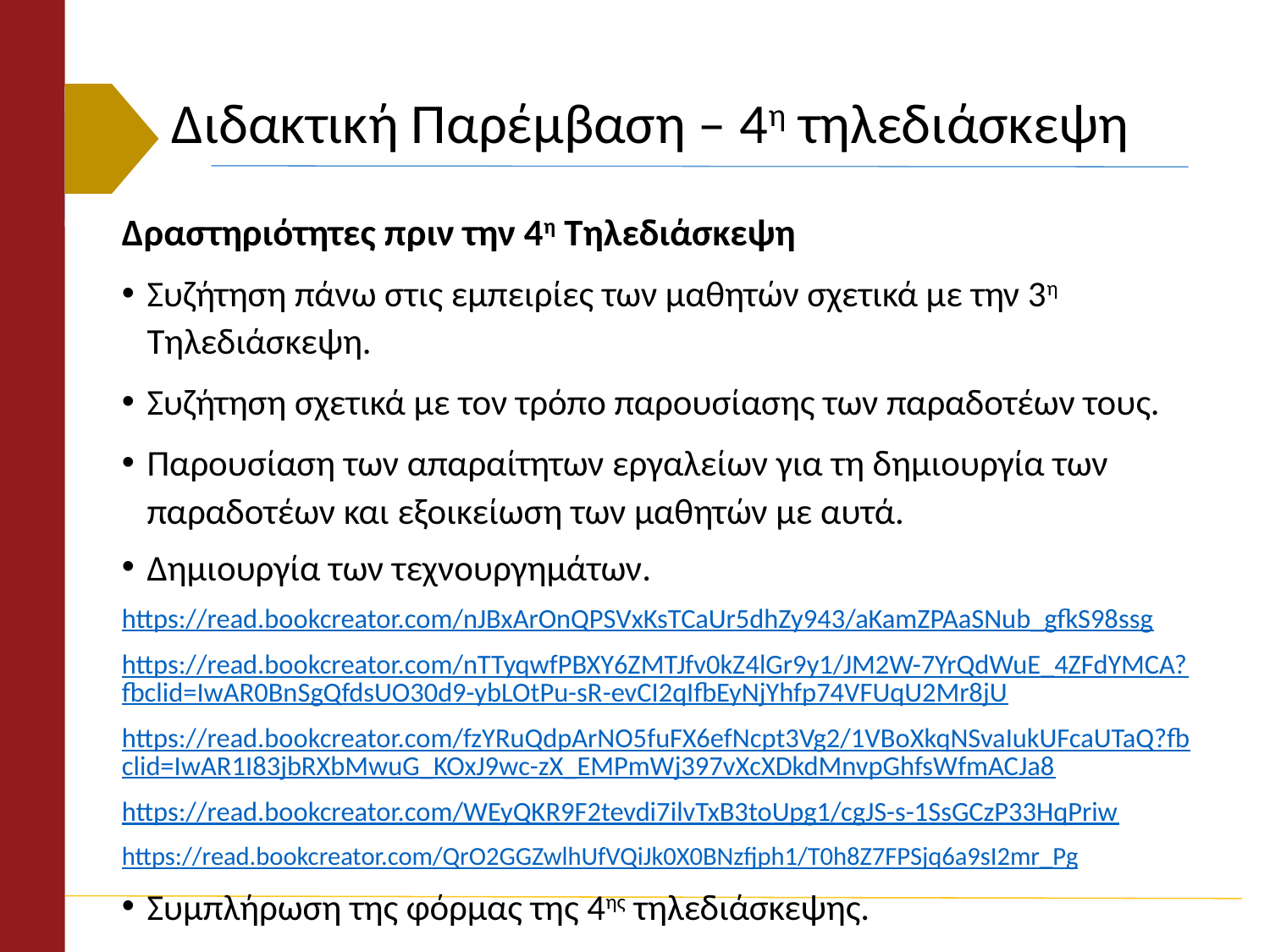

# Διδακτική Παρέμβαση – 4η τηλεδιάσκεψη
Δραστηριότητες πριν την 4η Τηλεδιάσκεψη
Συζήτηση πάνω στις εμπειρίες των μαθητών σχετικά με την 3η Τηλεδιάσκεψη.
Συζήτηση σχετικά με τον τρόπο παρουσίασης των παραδοτέων τους.
Παρουσίαση των απαραίτητων εργαλείων για τη δημιουργία των παραδοτέων και εξοικείωση των μαθητών με αυτά.
Δημιουργία των τεχνουργημάτων.
https://read.bookcreator.com/nJBxArOnQPSVxKsTCaUr5dhZy943/aKamZPAaSNub_gfkS98ssg
https://read.bookcreator.com/nTTyqwfPBXY6ZMTJfv0kZ4lGr9y1/JM2W-7YrQdWuE_4ZFdYMCA?fbclid=IwAR0BnSgQfdsUO30d9-ybLOtPu-sR-evCI2qIfbEyNjYhfp74VFUqU2Mr8jU
https://read.bookcreator.com/fzYRuQdpArNO5fuFX6efNcpt3Vg2/1VBoXkqNSvaIukUFcaUTaQ?fbclid=IwAR1I83jbRXbMwuG_KOxJ9wc-zX_EMPmWj397vXcXDkdMnvpGhfsWfmACJa8
https://read.bookcreator.com/WEyQKR9F2tevdi7ilvTxB3toUpg1/cgJS-s-1SsGCzP33HqPriw
https://read.bookcreator.com/QrO2GGZwlhUfVQiJk0X0BNzfjph1/T0h8Z7FPSjq6a9sI2mr_Pg
Συμπλήρωση της φόρμας της 4ης τηλεδιάσκεψης.